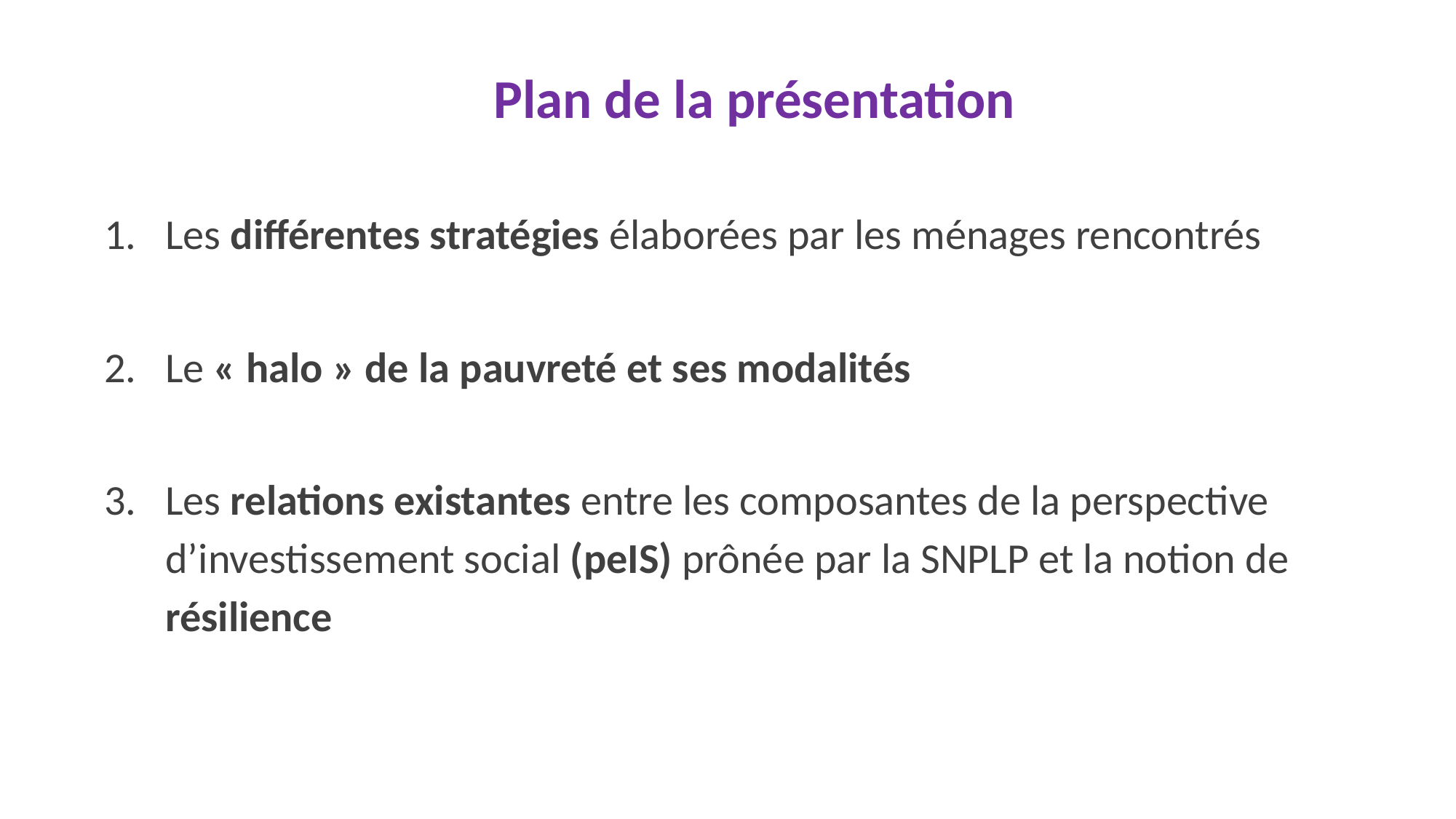

# Plan de la présentation
Les différentes stratégies élaborées par les ménages rencontrés

Le « halo » de la pauvreté et ses modalités

Les relations existantes entre les composantes de la perspective d’investissement social (peIS) prônée par la SNPLP et la notion de résilience